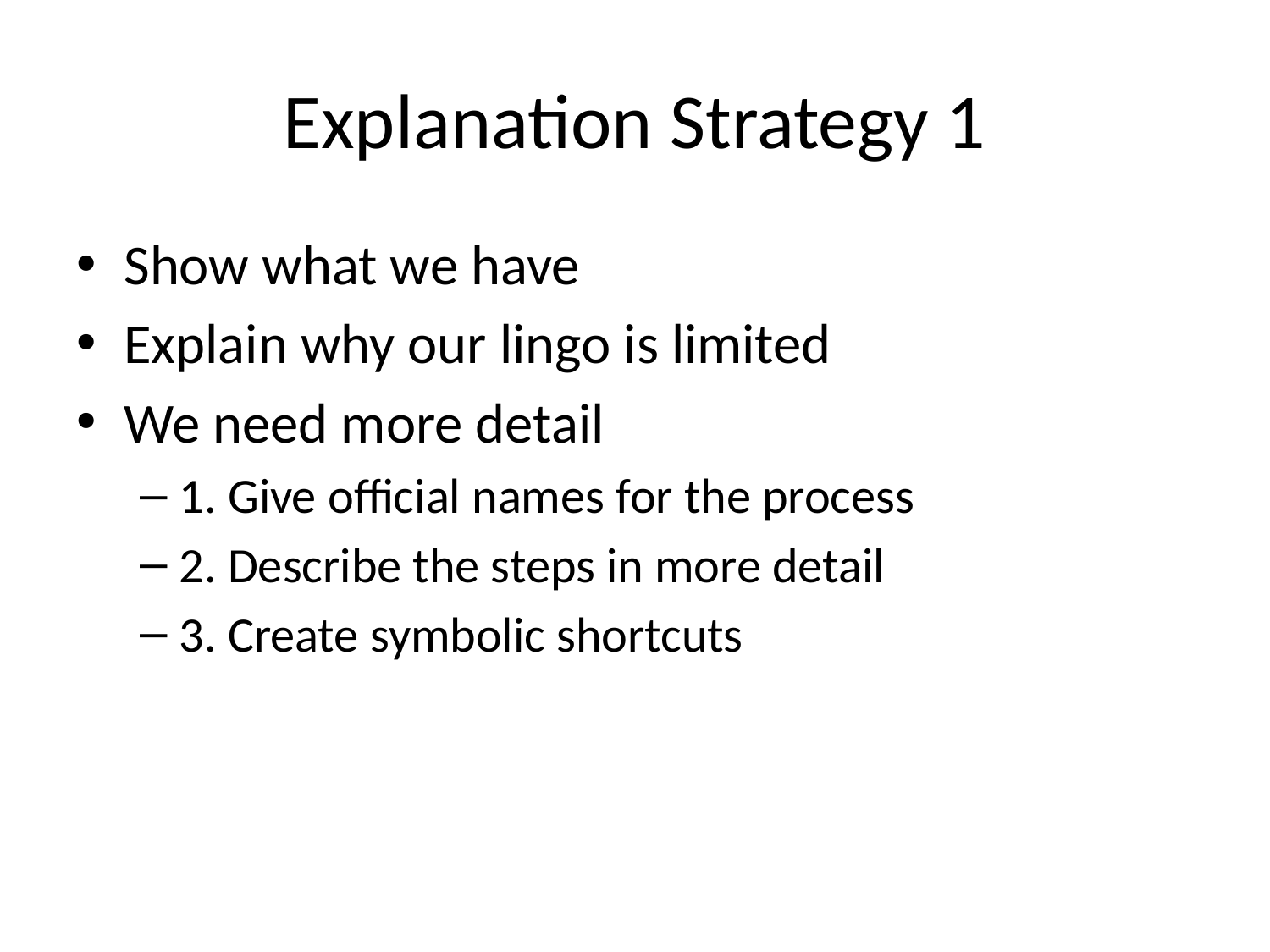

# Explanation Strategy 1
Show what we have
Explain why our lingo is limited
We need more detail
1. Give official names for the process
2. Describe the steps in more detail
3. Create symbolic shortcuts